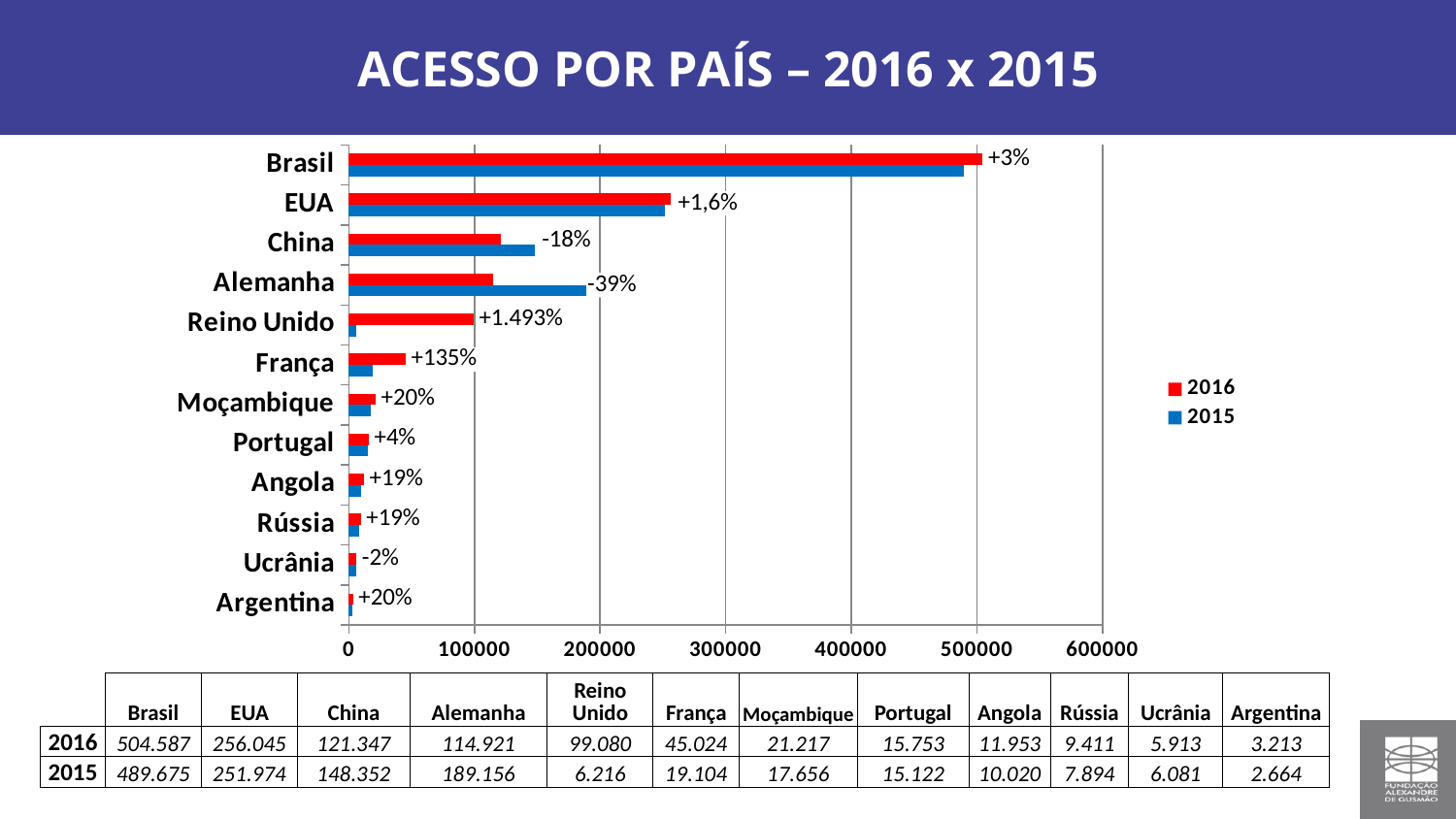

ACESSO POR PAÍS – 2016 x 2015

### Chart

| Category |  |  |
|---|---|---|
| Argentina | 2664.0 | 3213.0 |
| Ucrânia | 6081.0 | 5913.0 |
| Rússia | 7894.0 | 9411.0 |
| Angola | 10020.0 | 11953.0 |
| Portugal | 15122.0 | 15753.0 |
| Moçambique | 17656.0 | 21217.0 |
| França | 19104.0 | 45024.0 |
| Reino Unido | 6216.0 | 99080.0 |
| Alemanha | 189156.0 | 114921.0 |
| China | 148352.0 | 121347.0 |
| EUA | 251974.0 | 256045.0 |
| Brasil | 489675.0 | 504587.0 |
|  | Brasil | EUA | China | Alemanha | Reino Unido | França | Moçambique | Portugal | Angola | Rússia | Ucrânia | Argentina |
| --- | --- | --- | --- | --- | --- | --- | --- | --- | --- | --- | --- | --- |
| 2016 | 504.587 | 256.045 | 121.347 | 114.921 | 99.080 | 45.024 | 21.217 | 15.753 | 11.953 | 9.411 | 5.913 | 3.213 |
| 2015 | 489.675 | 251.974 | 148.352 | 189.156 | 6.216 | 19.104 | 17.656 | 15.122 | 10.020 | 7.894 | 6.081 | 2.664 |